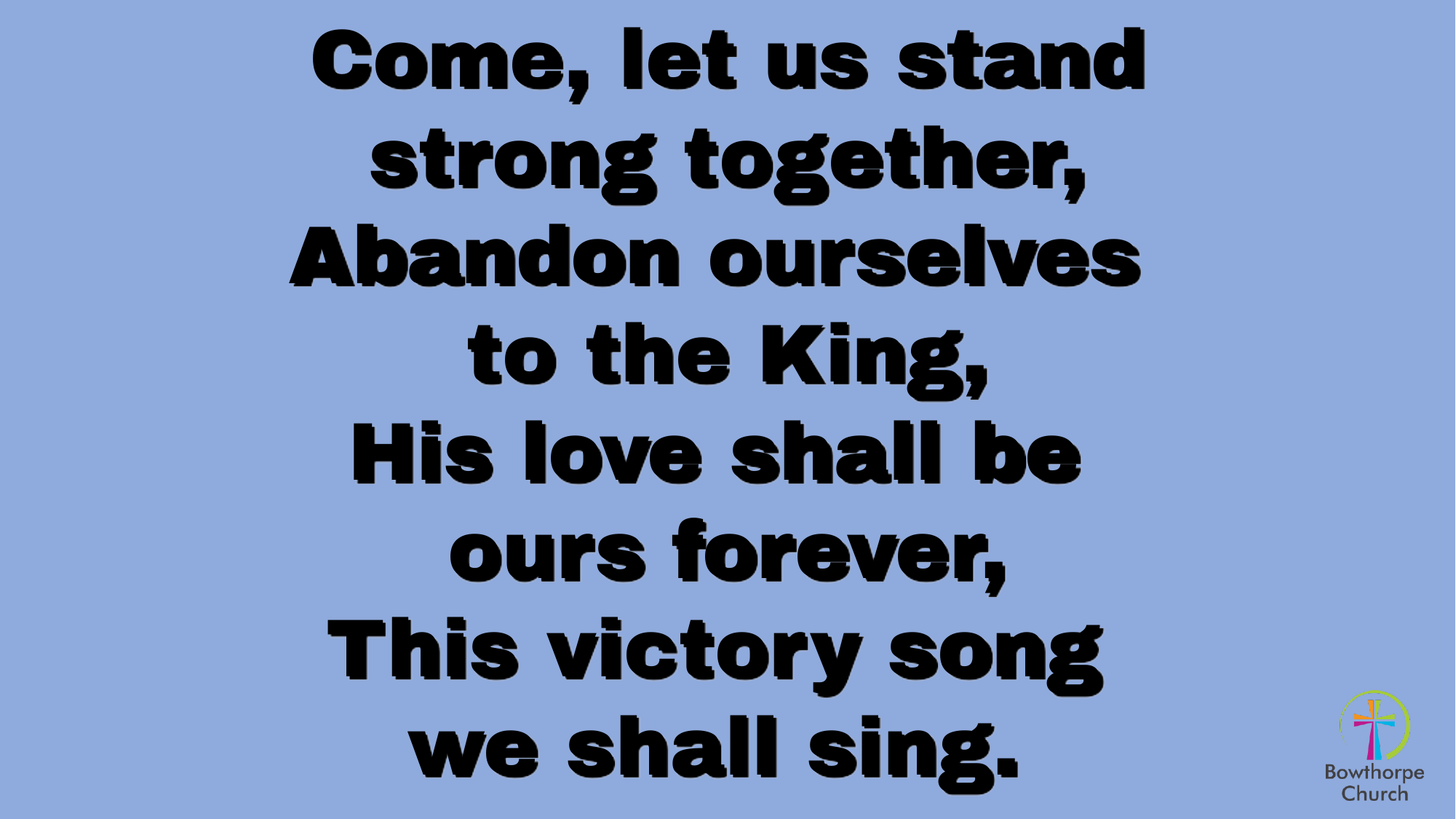

Come, let us stand strong together,
Abandon ourselves
to the King,
His love shall be
ours forever,
This victory song
we shall sing.